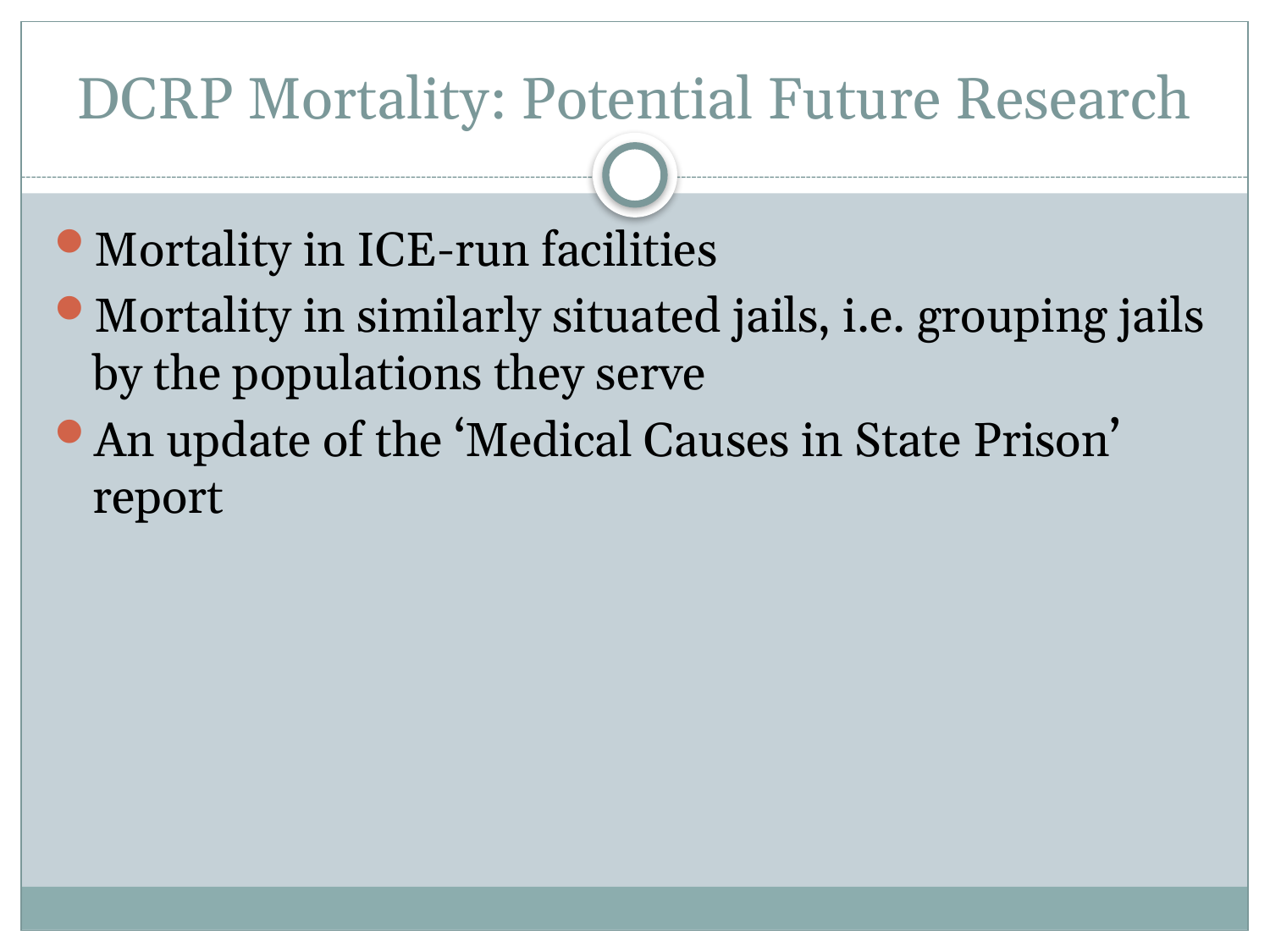

# DCRP Mortality: Potential Future Research
Mortality in ICE-run facilities
Mortality in similarly situated jails, i.e. grouping jails by the populations they serve
An update of the ‘Medical Causes in State Prison’ report